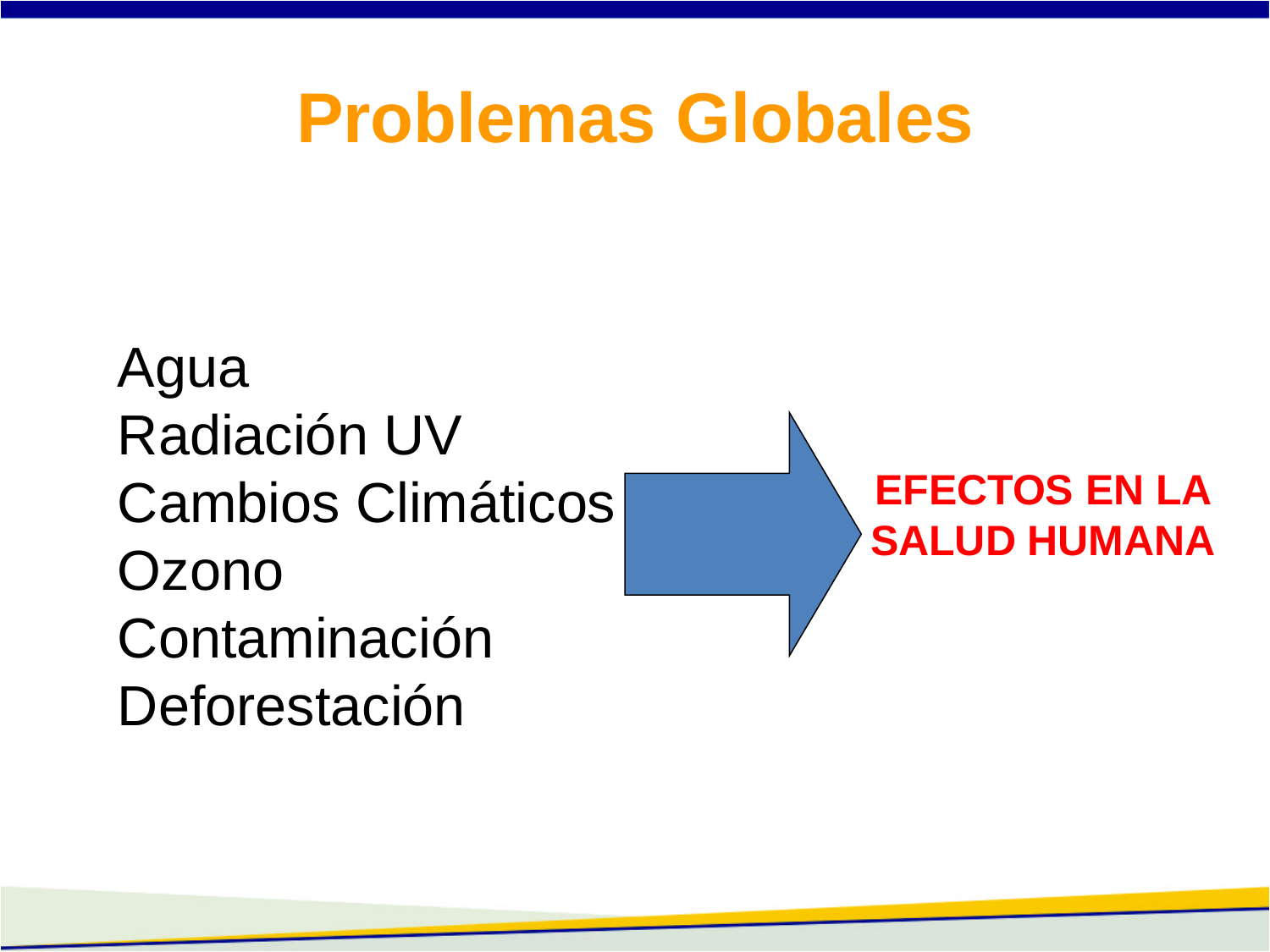

Problemas Globales

Agua
Radiación UV
Cambios Climáticos
Ozono
Contaminación
Deforestación

EFECTOS EN LA SALUD HUMANA